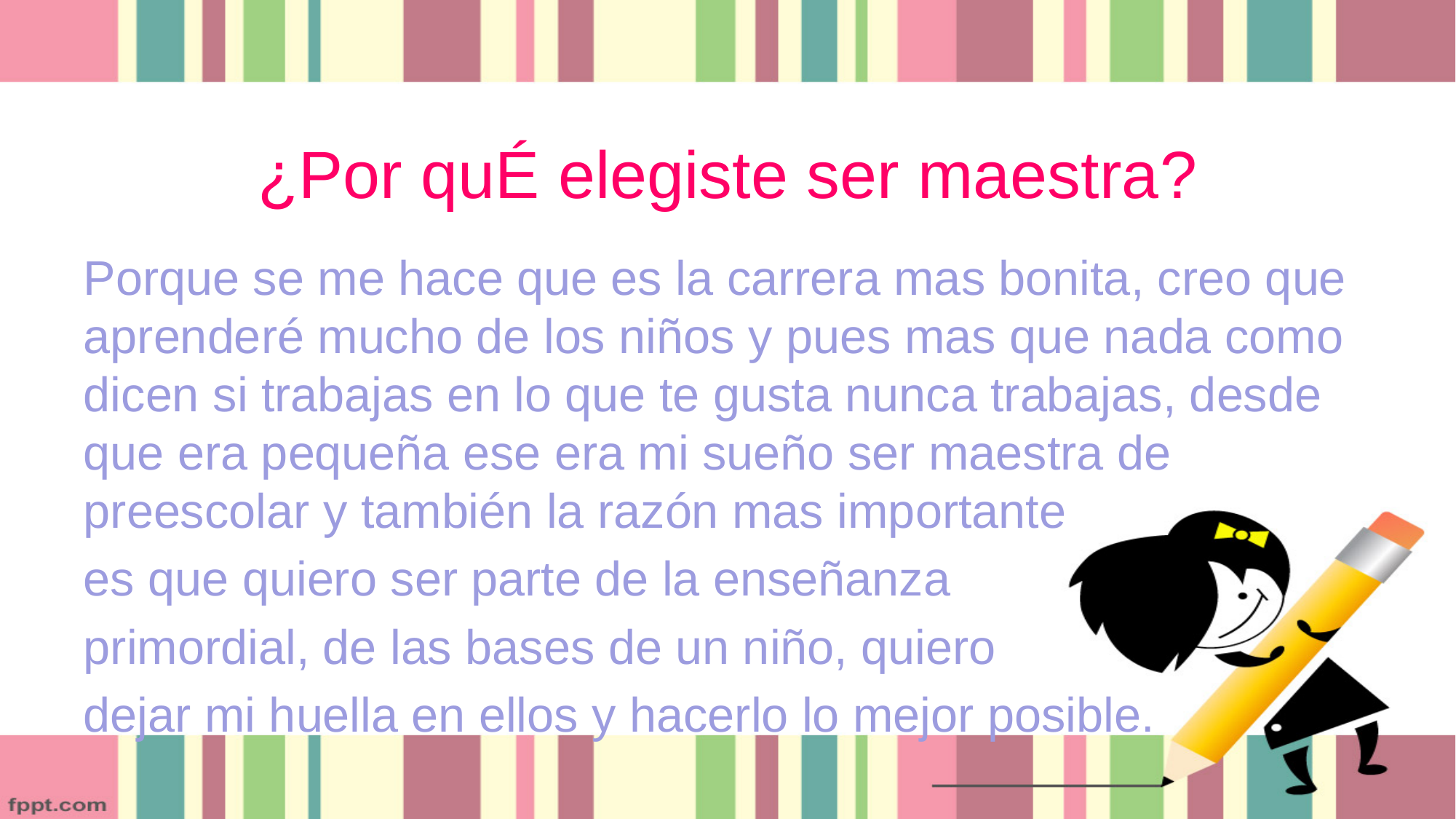

# ¿Por quÉ elegiste ser maestra?
Porque se me hace que es la carrera mas bonita, creo que aprenderé mucho de los niños y pues mas que nada como dicen si trabajas en lo que te gusta nunca trabajas, desde que era pequeña ese era mi sueño ser maestra de preescolar y también la razón mas importante
es que quiero ser parte de la enseñanza
primordial, de las bases de un niño, quiero
dejar mi huella en ellos y hacerlo lo mejor posible.